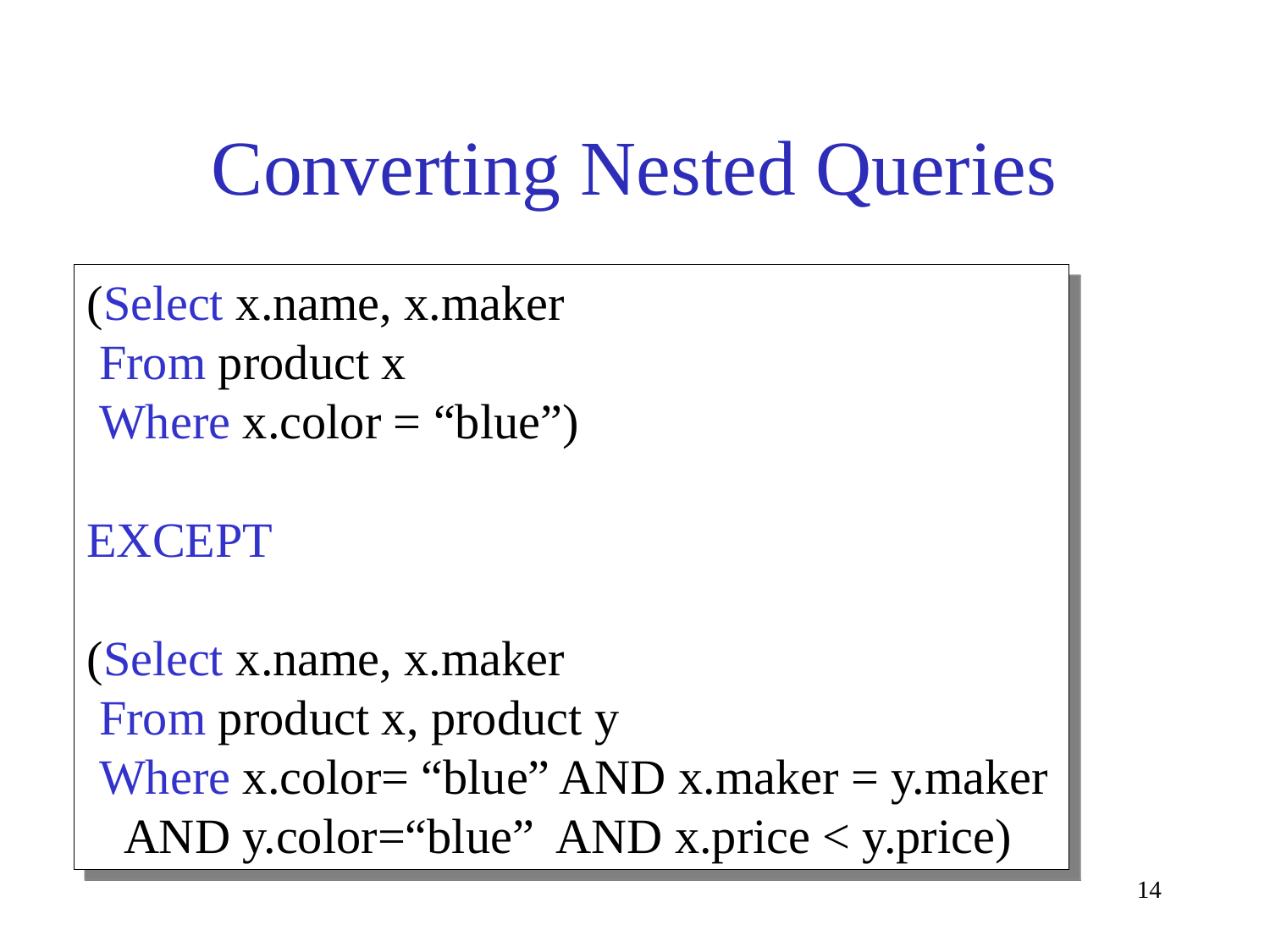

# Converting Nested Queries
(Select x.name, x.maker
 From product x
 Where x.color = “blue”)

EXCEPT

(Select x.name, x.maker
 From product x, product y
 Where x.color= “blue” AND x.maker = y.maker
   AND y.color=“blue”  AND x.price < y.price)
14